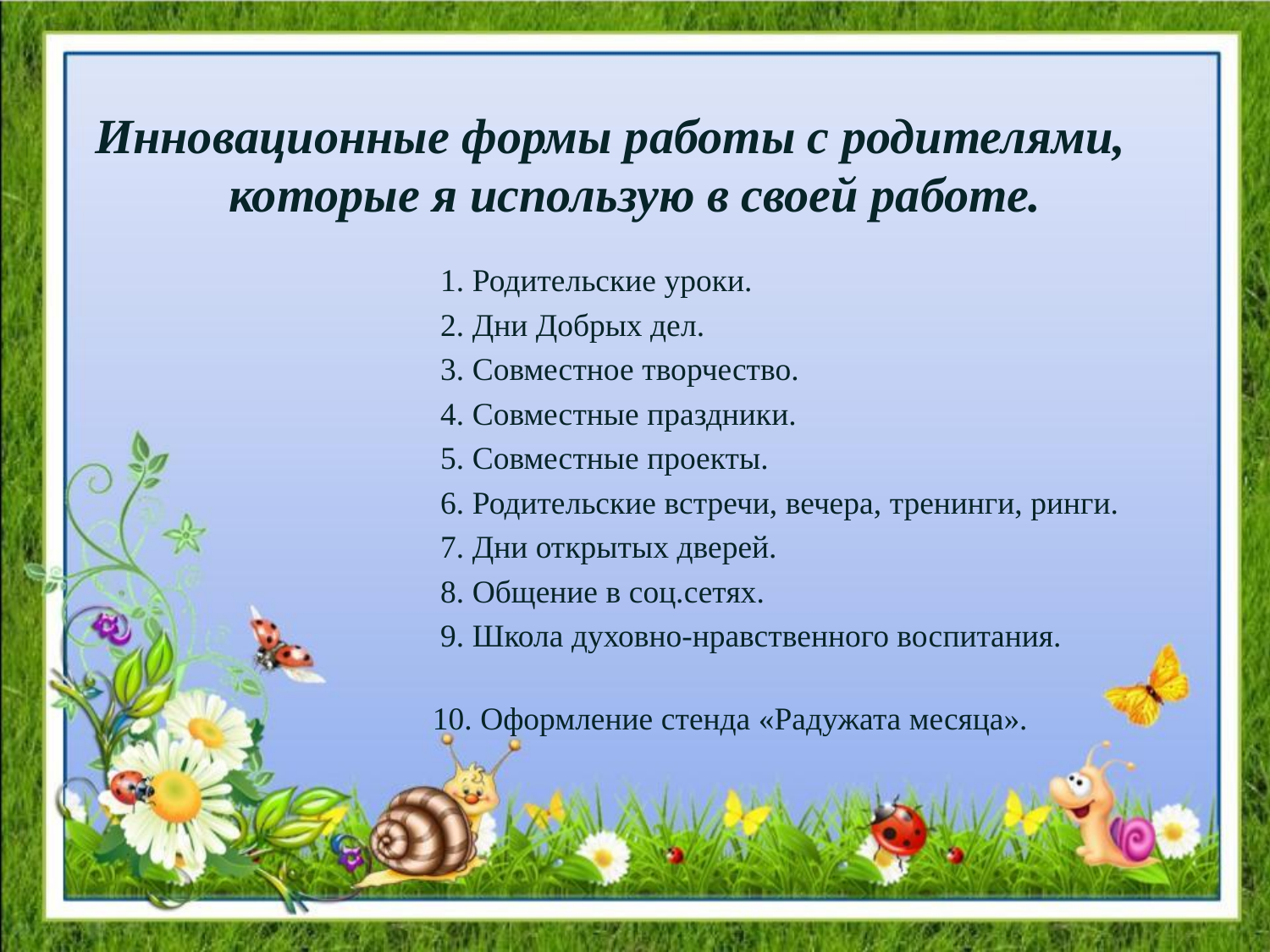

# Инновационные формы работы с родителями,     которые я использую в своей работе.
                                            1. Родительские уроки.
                                            2. Дни Добрых дел.
                                            3. Совместное творчество.
                                            4. Совместные праздники.
                                            5. Совместные проекты.
                                            6. Родительские встречи, вечера, тренинги, ринги.
                                            7. Дни открытых дверей.
                                            8. Общение в соц.сетях.
                                            9. Школа духовно-нравственного воспитания.
                                           10. Оформление стенда «Радужата месяца».